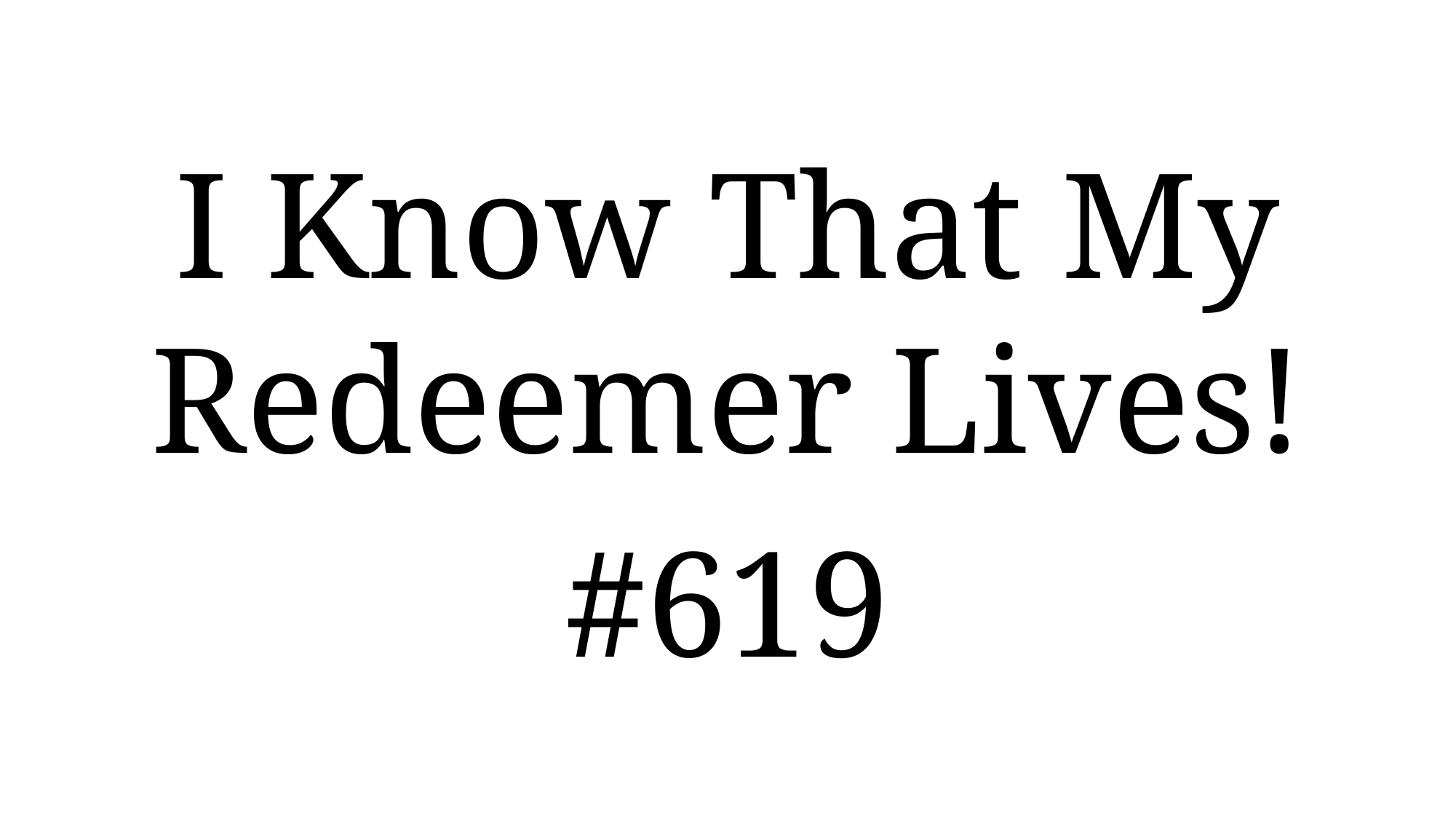

I Know That My Redeemer Lives!
#619